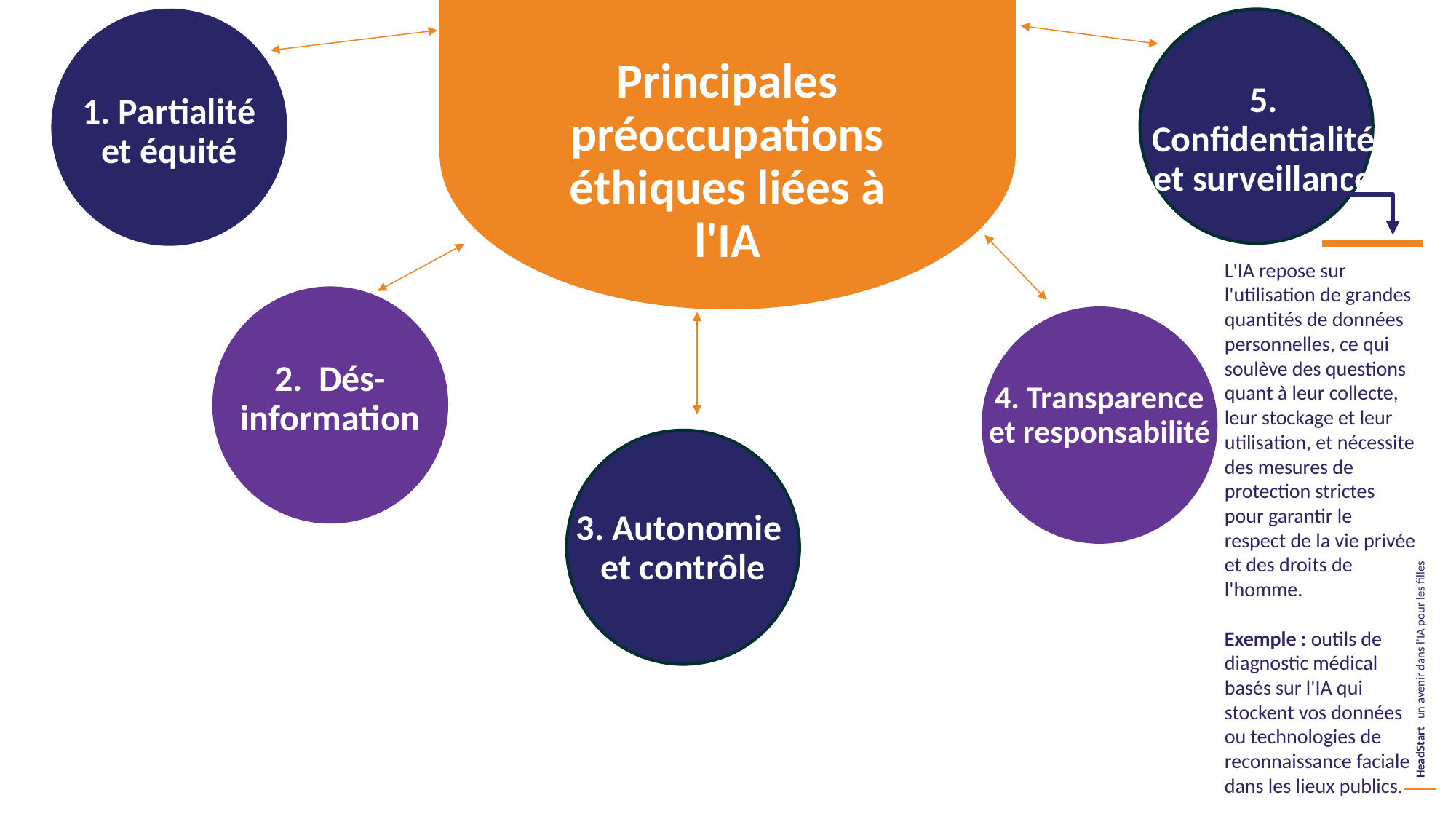

Principales préoccupations éthiques liées à l'IA
5. Confidentialité et surveillance
1. Partialité et équité
L'IA repose sur l'utilisation de grandes quantités de données personnelles, ce qui soulève des questions quant à leur collecte, leur stockage et leur utilisation, et nécessite des mesures de protection strictes pour garantir le respect de la vie privée et des droits de l'homme.

Exemple : outils de diagnostic médical basés sur l'IA qui stockent vos données ou technologies de reconnaissance faciale dans les lieux publics.

2.  Dés-information
4. Transparence et responsabilité

3. Autonomie
et contrôle